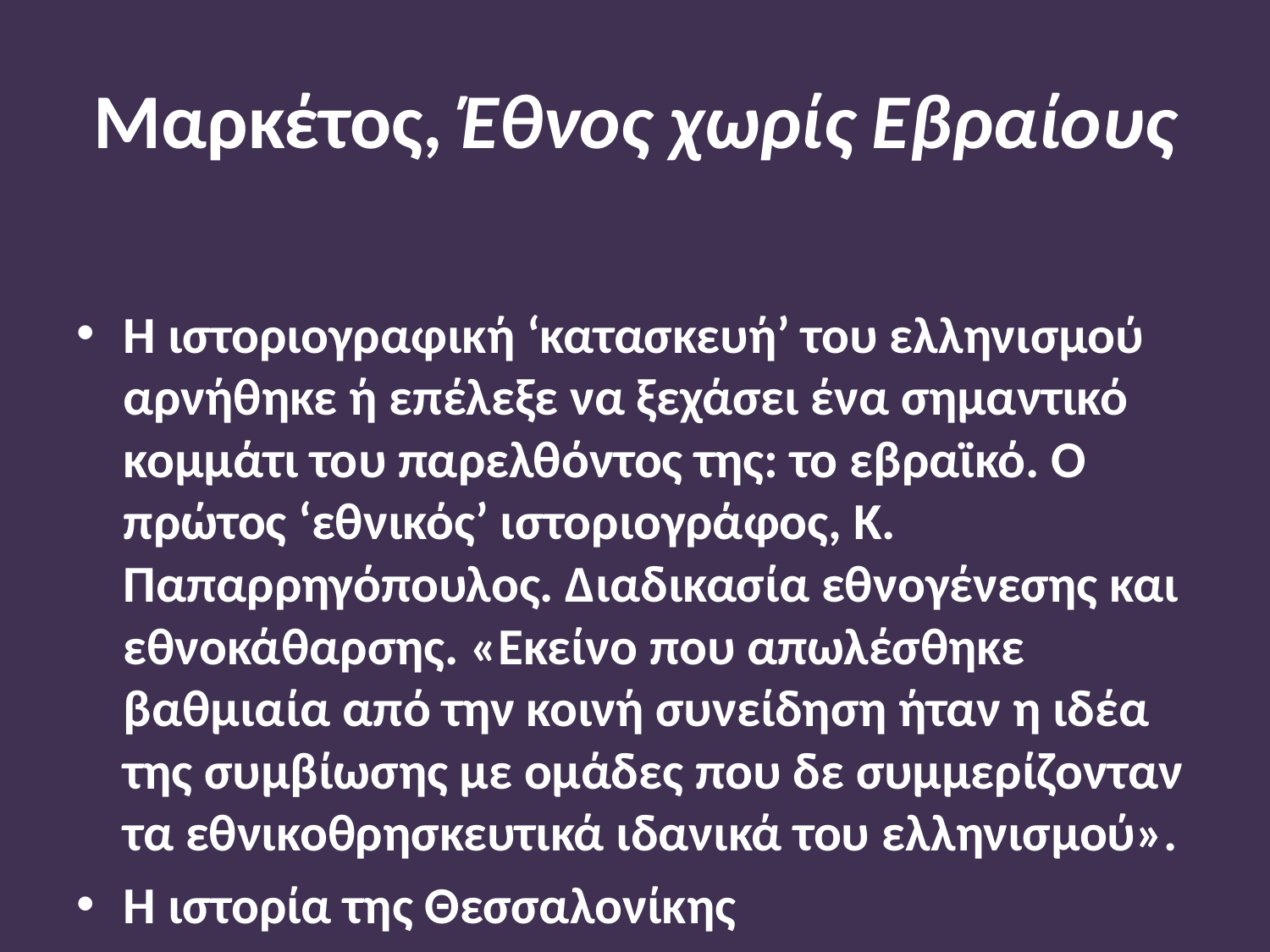

# Μαρκέτος, Έθνος χωρίς Εβραίους

Η ιστοριογραφική ‘κατασκευή’ του ελληνισμού αρνήθηκε ή επέλεξε να ξεχάσει ένα σημαντικό κομμάτι του παρελθόντος της: το εβραϊκό. Ο πρώτος ‘εθνικός’ ιστοριογράφος, Κ. Παπαρρηγόπουλος. Διαδικασία εθνογένεσης και εθνοκάθαρσης. «Εκείνο που απωλέσθηκε βαθμιαία από την κοινή συνείδηση ήταν η ιδέα της συμβίωσης με ομάδες που δε συμμερίζονταν τα εθνικοθρησκευτικά ιδανικά του ελληνισμού».
Η ιστορία της Θεσσαλονίκης